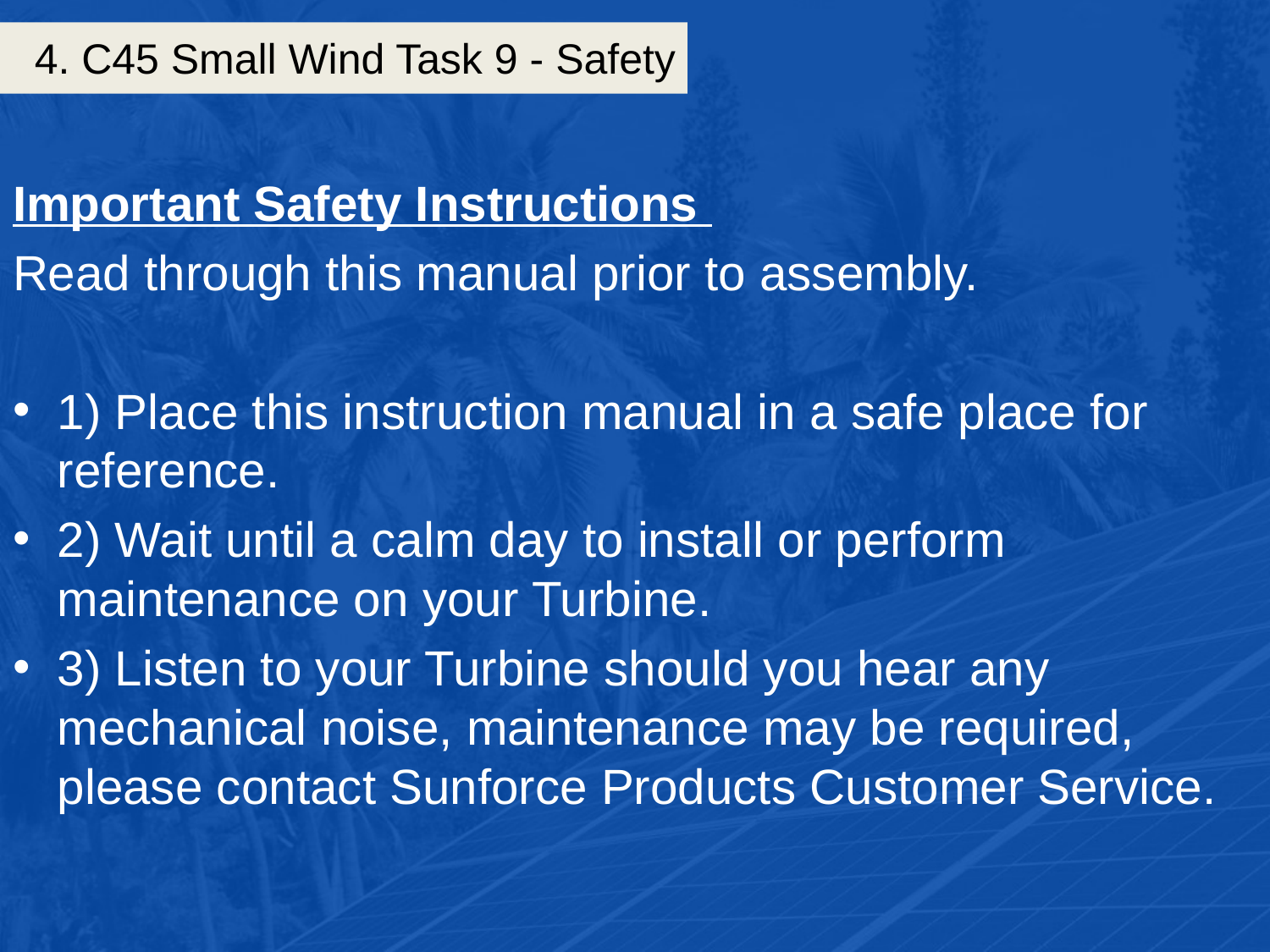

# 4. C45 Small Wind Task 9 - Safety
Important Safety Instructions
Read through this manual prior to assembly.

1) Place this instruction manual in a safe place for reference.
2) Wait until a calm day to install or perform maintenance on your Turbine.
3) Listen to your Turbine should you hear any mechanical noise, maintenance may be required, please contact Sunforce Products Customer Service.